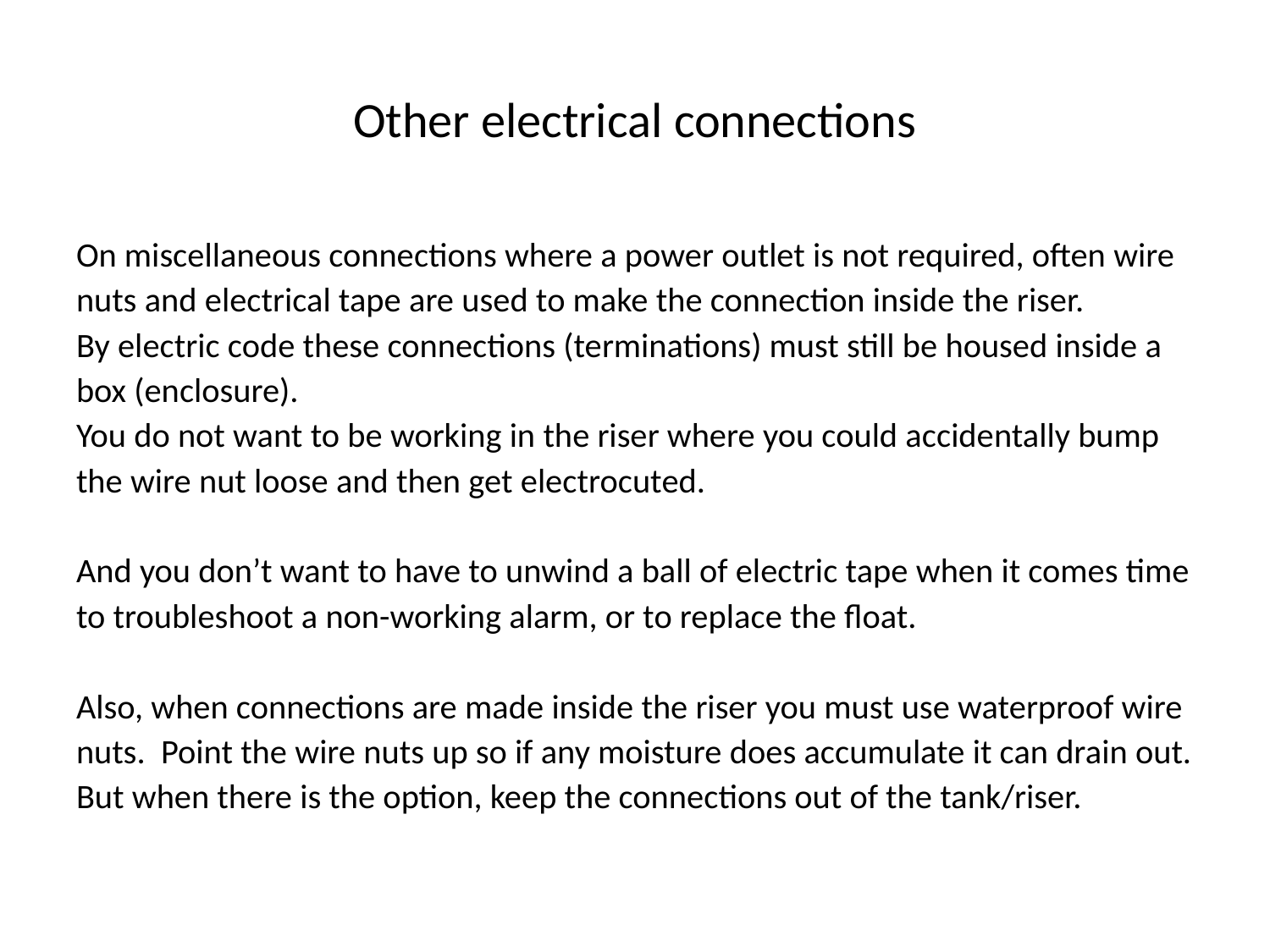

# Other electrical connections
On miscellaneous connections where a power outlet is not required, often wire nuts and electrical tape are used to make the connection inside the riser.
By electric code these connections (terminations) must still be housed inside a box (enclosure).
You do not want to be working in the riser where you could accidentally bump the wire nut loose and then get electrocuted.

And you don’t want to have to unwind a ball of electric tape when it comes time to troubleshoot a non-working alarm, or to replace the float.

Also, when connections are made inside the riser you must use waterproof wire nuts.  Point the wire nuts up so if any moisture does accumulate it can drain out.
But when there is the option, keep the connections out of the tank/riser.